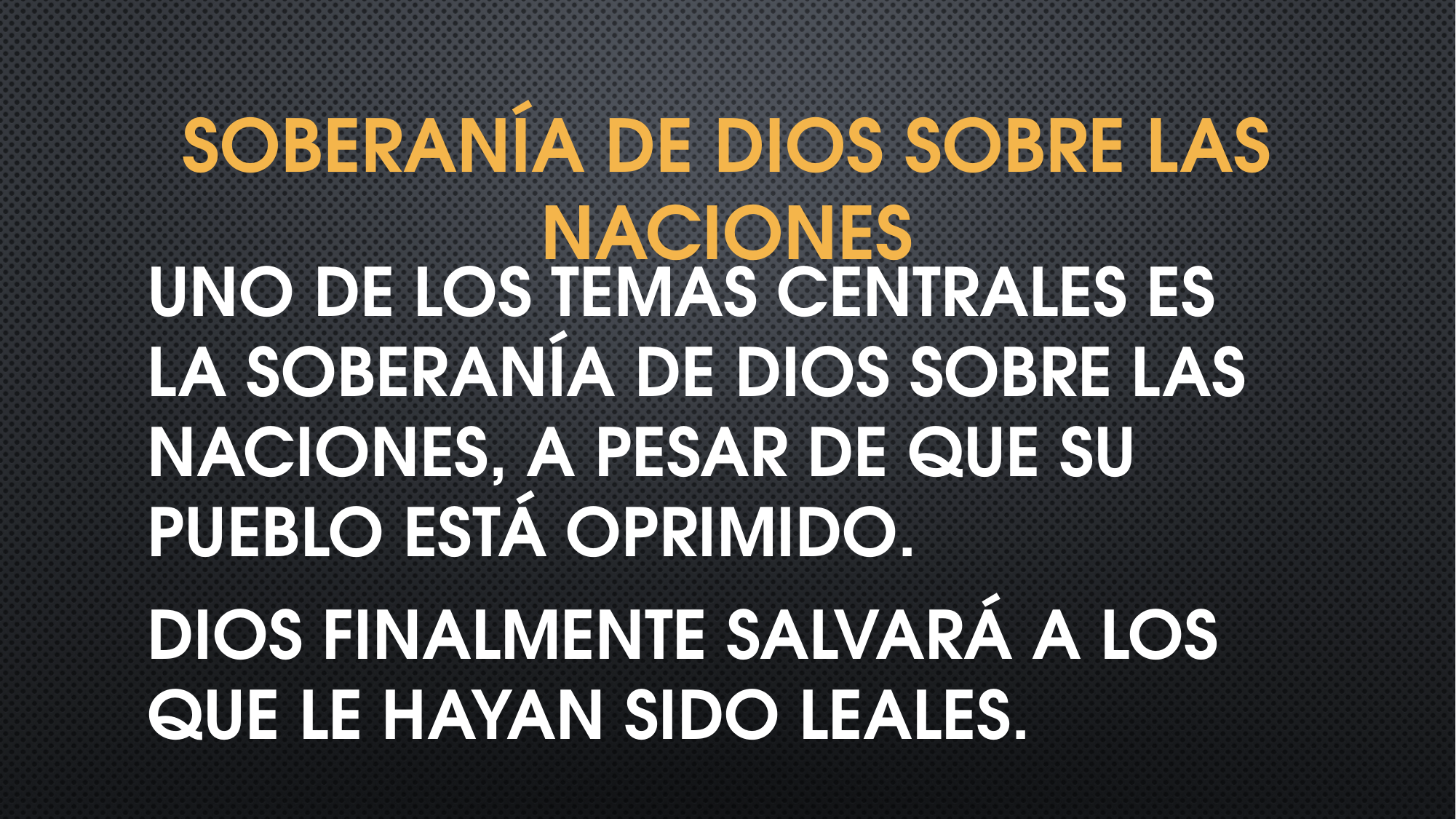

# soberanía de dios sobre las naciones
Uno de los temas centrales es la soberanía de dios sobre las naciones, a pesar de que Su pueblo está oprimido.
dios finalmente salvará a los que le hayan sido leales.